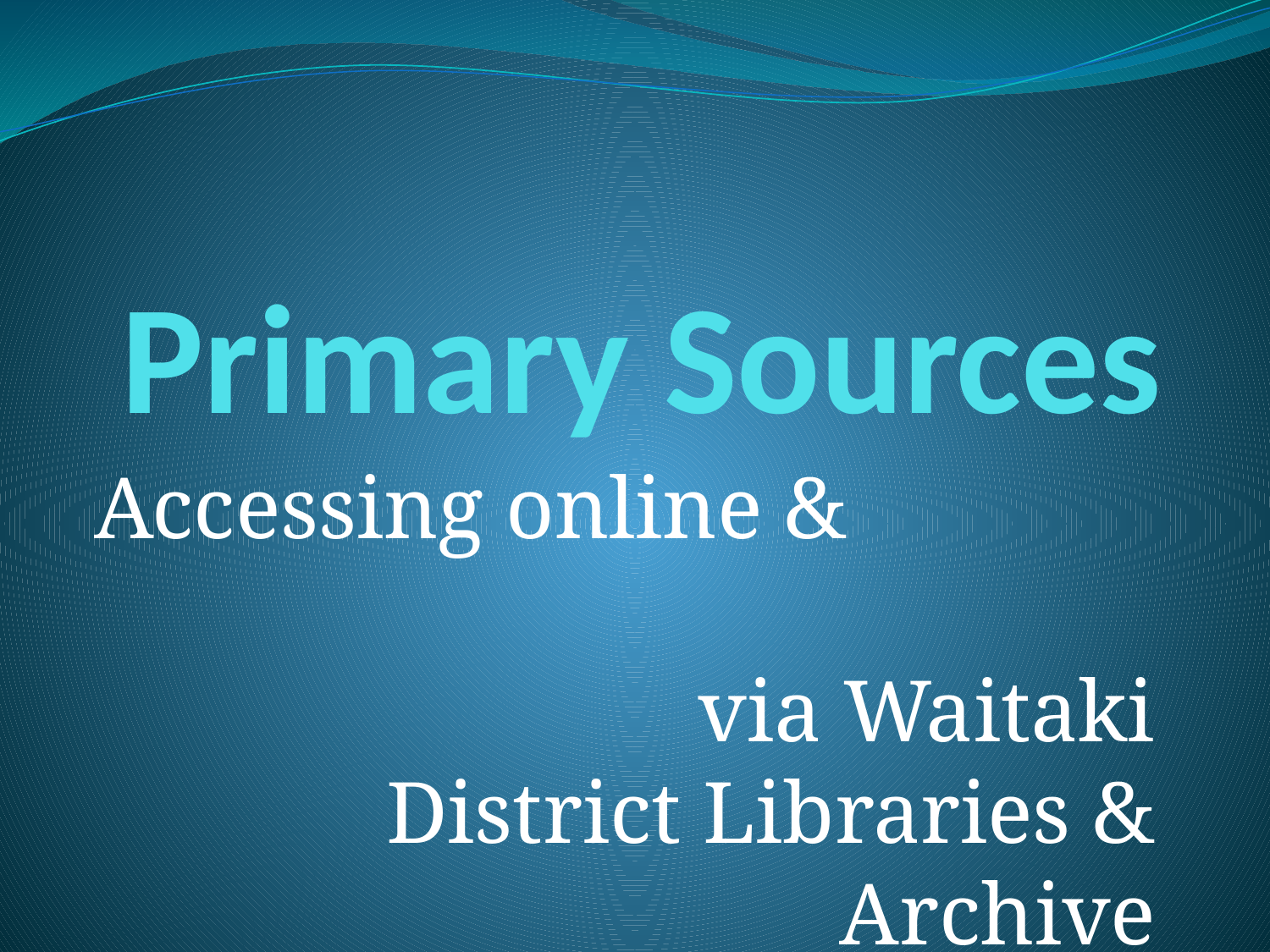

# Primary Sources
Accessing online &                                                                                         via Waitaki District Libraries & Archive